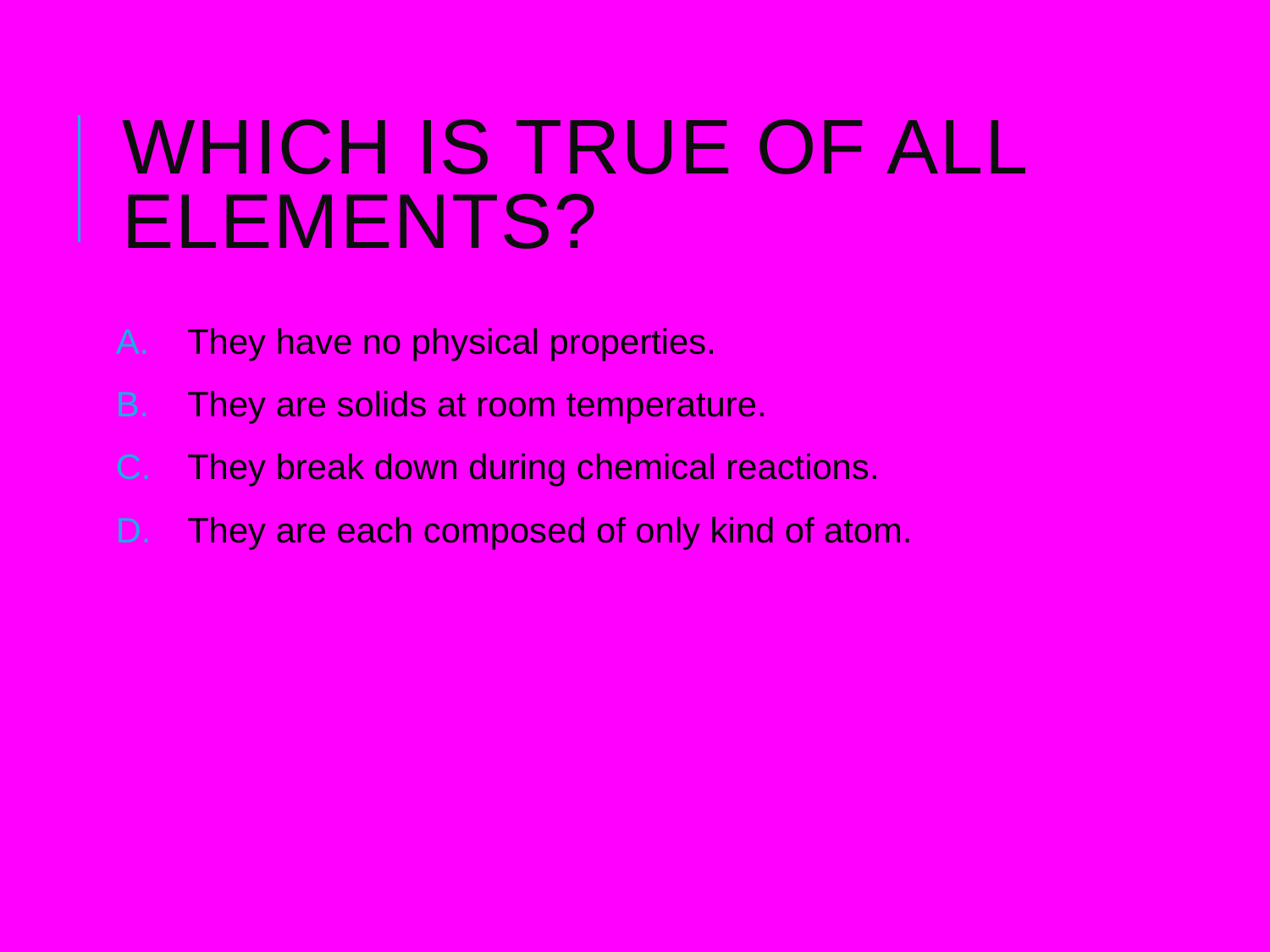

# Which is true of all elements?
They have no physical properties.
They are solids at room temperature.
They break down during chemical reactions.
They are each composed of only kind of atom.